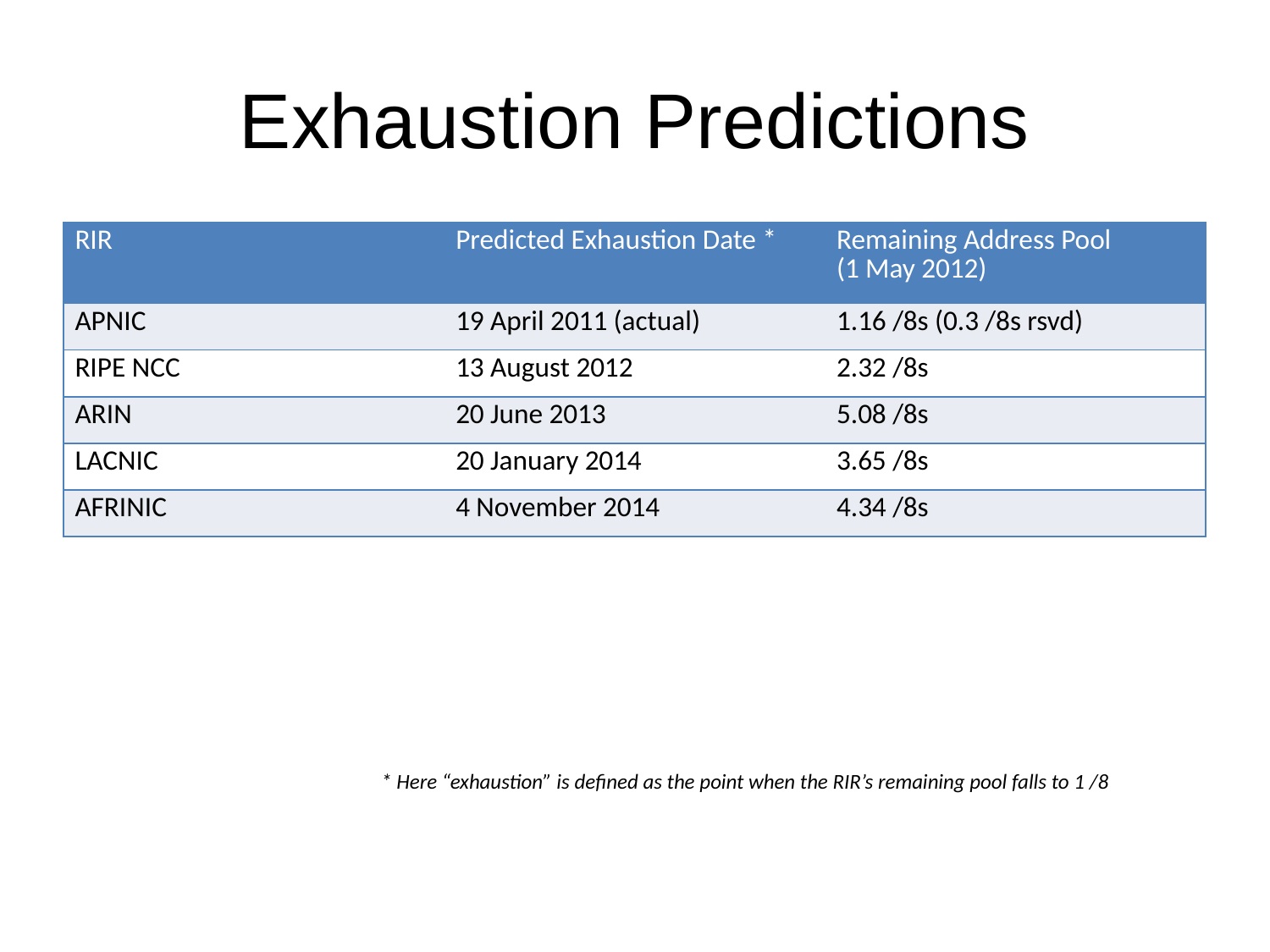

# Exhaustion Predictions
| RIR | Predicted Exhaustion Date \* | Remaining Address Pool (1 May 2012) |
| --- | --- | --- |
| APNIC | 19 April 2011 (actual) | 1.16 /8s (0.3 /8s rsvd) |
| RIPE NCC | 13 August 2012 | 2.32 /8s |
| ARIN | 20 June 2013 | 5.08 /8s |
| LACNIC | 20 January 2014 | 3.65 /8s |
| AFRINIC | 4 November 2014 | 4.34 /8s |
* Here “exhaustion” is defined as the point when the RIR’s remaining pool falls to 1 /8